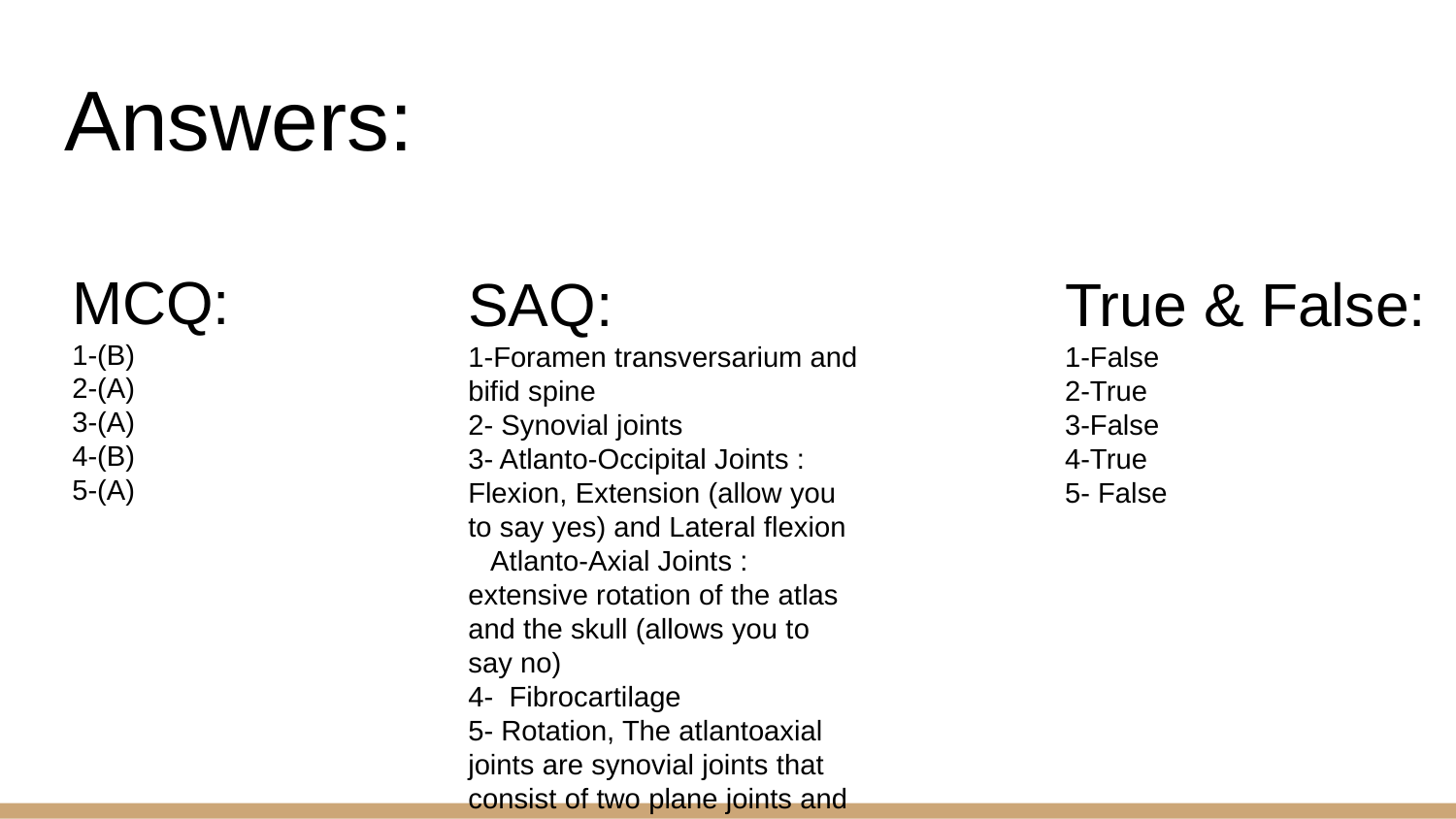

# Answers:

MCQ:
1-(B)
2-(A)
3-(A)
4-(B)
5-(A)
SAQ:
1-Foramen transversarium and bifid spine
2- Synovial joints
3- Atlanto-Occipital Joints : Flexion, Extension (allow you to say yes) and Lateral flexion
   Atlanto-Axial Joints : extensive rotation of the atlas and the skull (allows you to say no)
4-  Fibrocartilage
5- Rotation, The atlantoaxial joints are synovial joints that consist of two plane joints and one pivot joint and are involved primarily in rotation of the head. Other movements do not occur at this joint.
True & False:
1-False
2-True
3-False
4-True
5- False